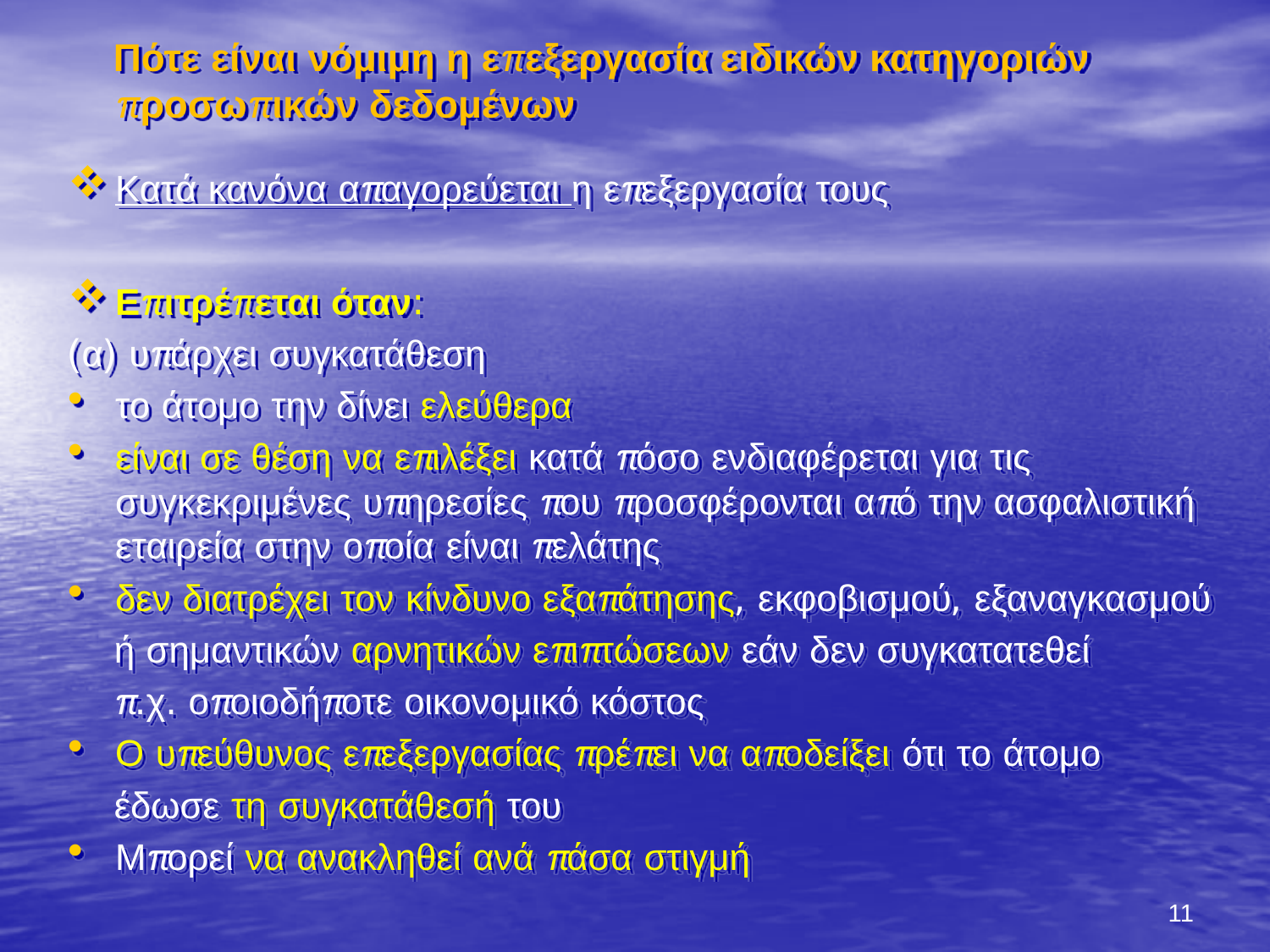

Πότε είναι νόμιμη η επεξεργασία ειδικών κατηγοριών προσωπικών δεδομένων

Κατά κανόνα απαγορεύεται η επεξεργασία τους

Επιτρέπεται όταν:
(α) υπάρχει συγκατάθεση
το άτομο την δίνει ελεύθερα
είναι σε θέση να επιλέξει κατά πόσο ενδιαφέρεται για τις συγκεκριμένες υπηρεσίες που προσφέρονται από την ασφαλιστική εταιρεία στην οποία είναι πελάτης
δεν διατρέχει τον κίνδυνο εξαπάτησης, εκφοβισμού, εξαναγκασμού
    ή σημαντικών αρνητικών επιπτώσεων εάν δεν συγκατατεθεί
    π.χ. οποιοδήποτε οικονομικό κόστος
Ο υπεύθυνος επεξεργασίας πρέπει να αποδείξει ότι το άτομο
    έδωσε τη συγκατάθεσή του
Μπορεί να ανακληθεί ανά πάσα στιγμή

11